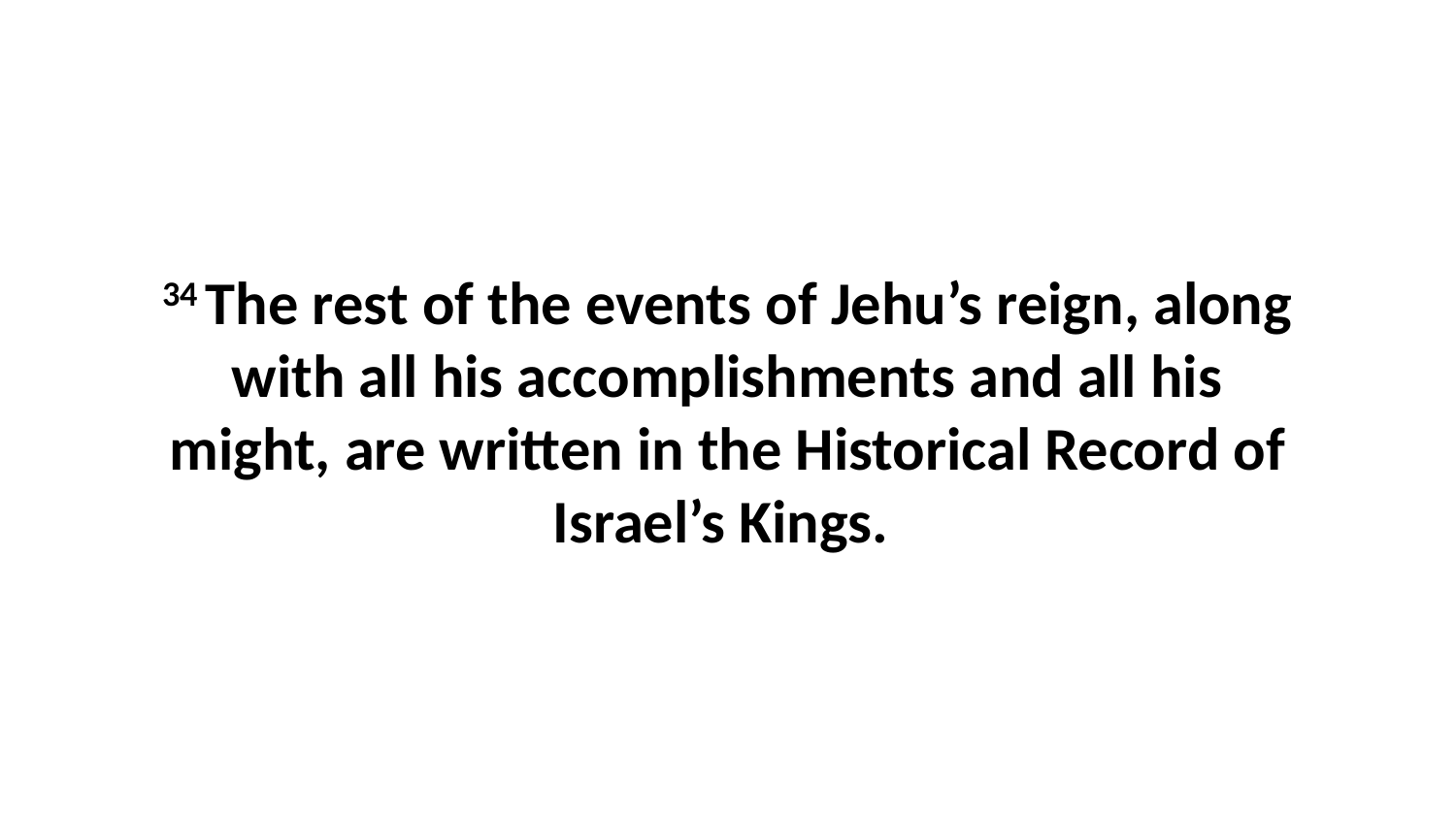

34 The rest of the events of Jehu’s reign, along with all his accomplishments and all his might, are written in the Historical Record of Israel’s Kings.